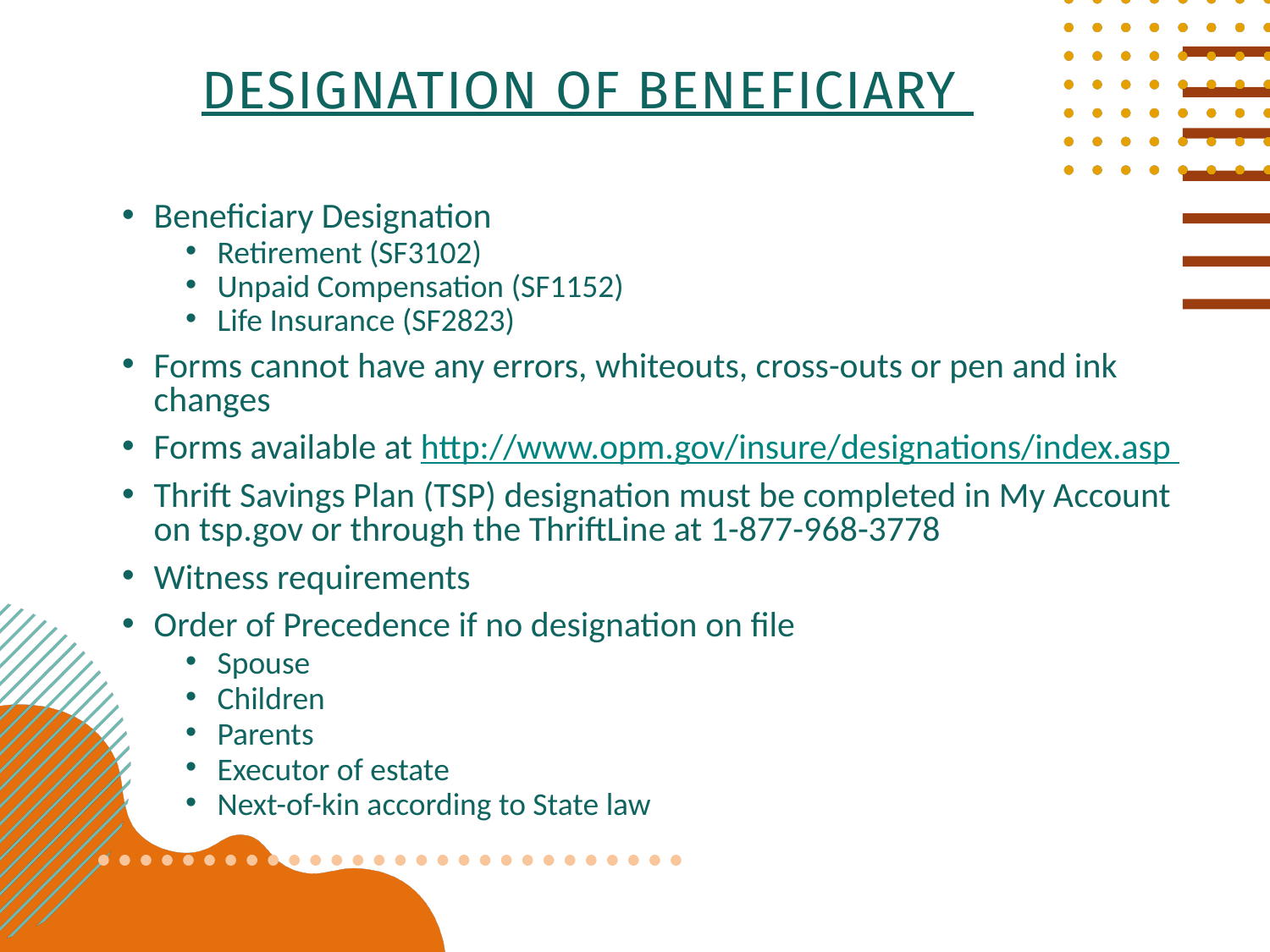

# Designation of Beneficiary
Beneficiary Designation
Retirement (SF3102)
Unpaid Compensation (SF1152)
Life Insurance (SF2823)
Forms cannot have any errors, whiteouts, cross-outs or pen and ink changes
Forms available at http://www.opm.gov/insure/designations/index.asp
Thrift Savings Plan (TSP) designation must be completed in My Account on tsp.gov or through the ThriftLine at 1-877-968-3778
Witness requirements
Order of Precedence if no designation on file
Spouse
Children
Parents
Executor of estate
Next-of-kin according to State law